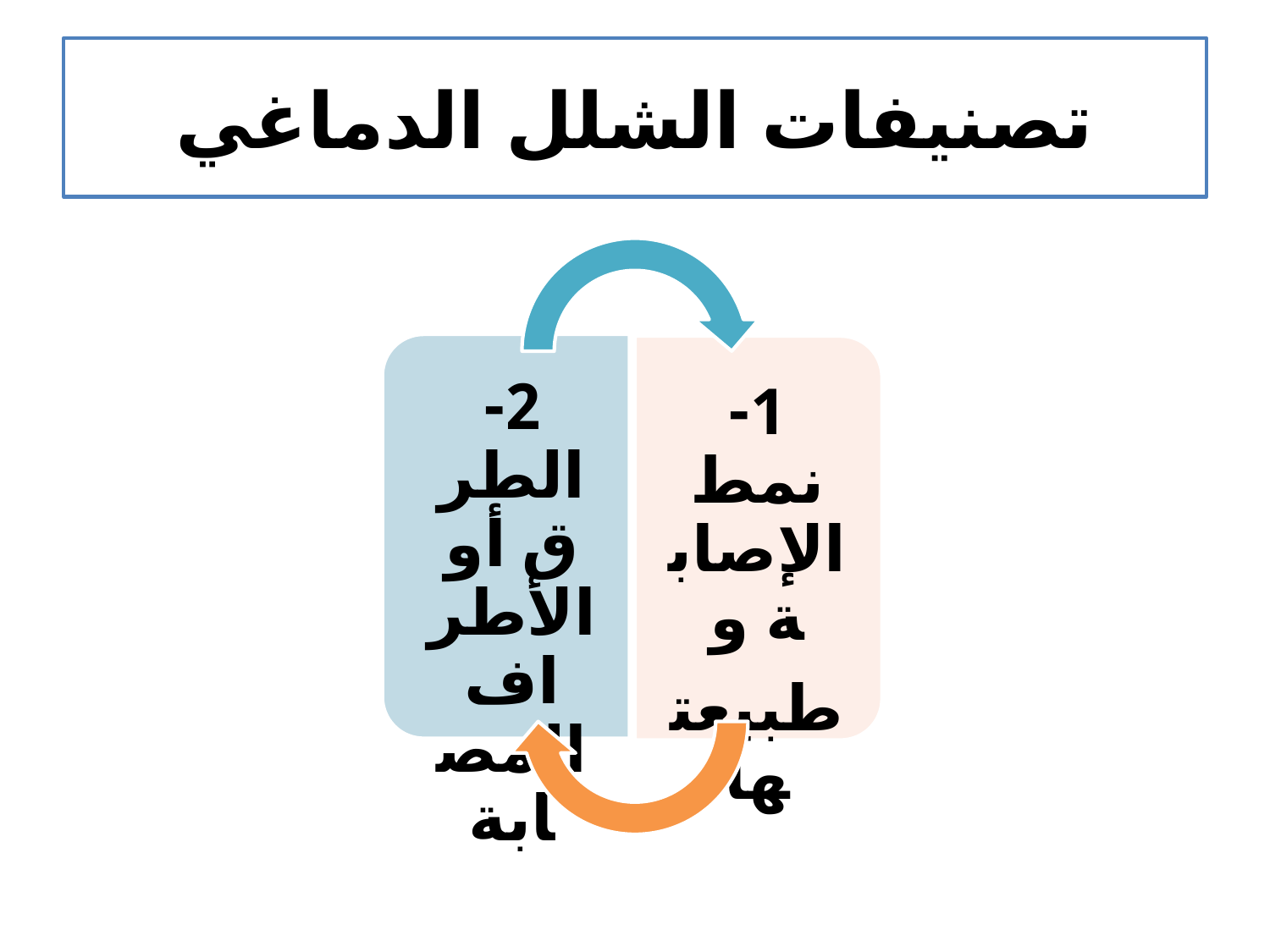

# تصنيفات الشلل الدماغي
2- الطرق أو الأطراف المصابة
1- نمط الإصابة و
طبيعتها